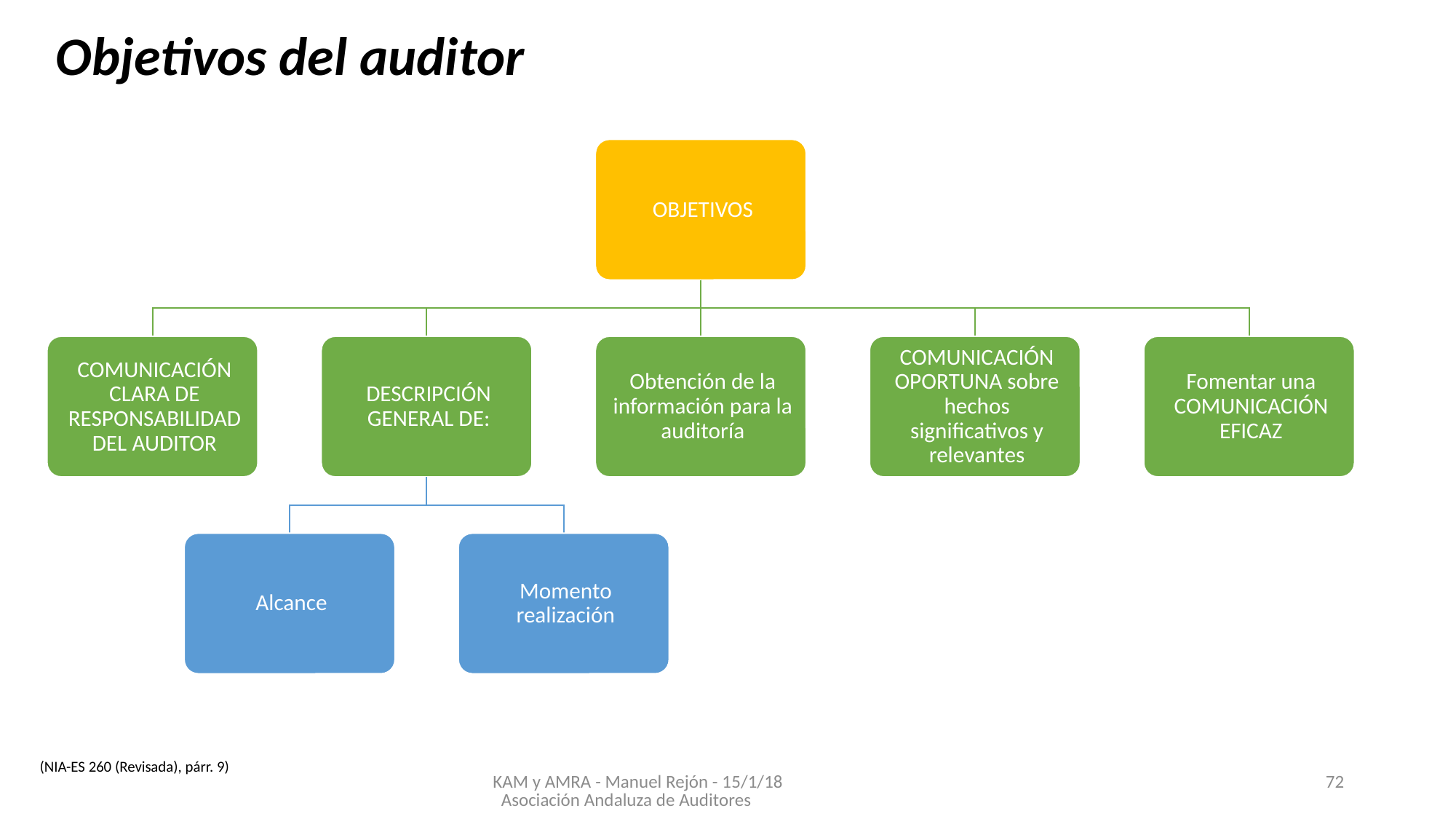

Objetivos del auditor

#
OBJETIVOS
COMUNICACIÓN CLARA DE RESPONSABILIDAD DEL AUDITOR
DESCRIPCIÓN GENERAL DE:
Alcance
Momento realización
Obtención de la información para la auditoría
COMUNICACIÓN OPORTUNA sobre hechos significativos y relevantes
Fomentar una COMUNICACIÓN EFICAZ
(NIA-ES 260 (Revisada), párr. 9)
KAM y AMRA - Manuel Rejón - 15/1/18                                            Asociación Andaluza de Auditores
72